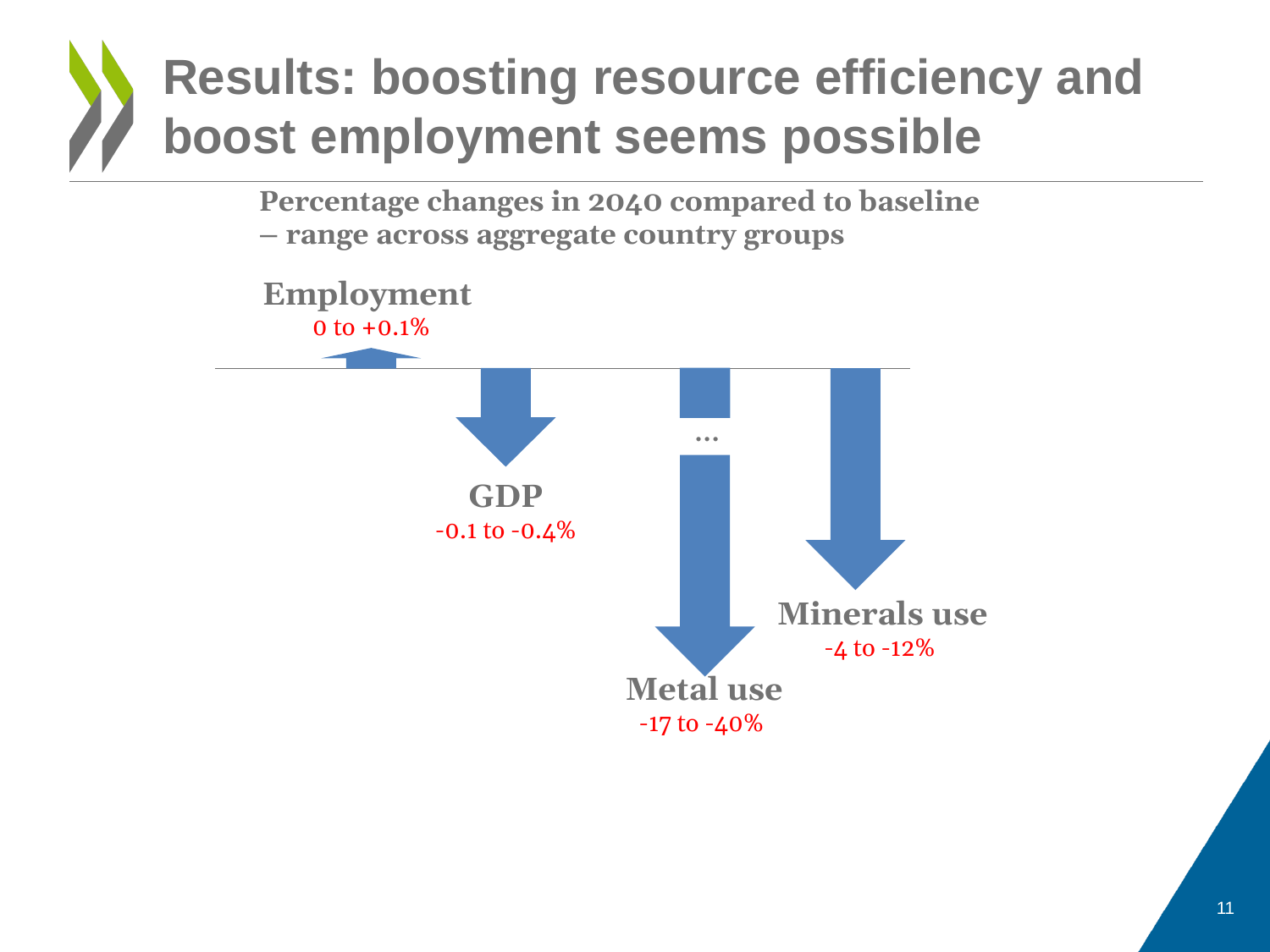

# Results: boosting resource efficiency and boost employment seems possible
Percentage changes in 2040 compared to baseline
– range across aggregate country groups
Employment
0 to +0.1%

…

GDP
-0.1 to -0.4%
Minerals use
-4 to -12%
Metal use
-17 to -40%
11